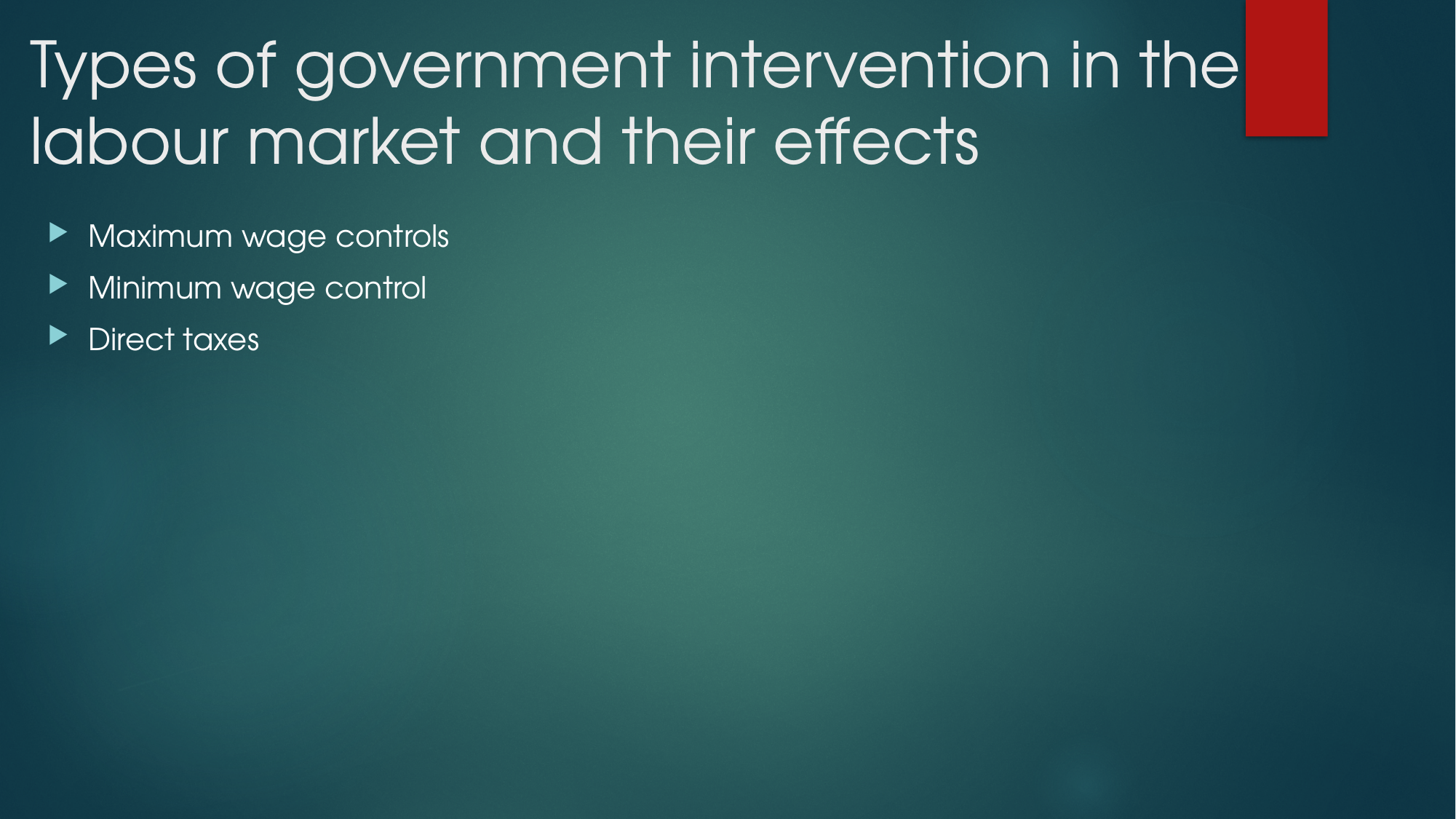

# Types of government intervention in the labour market and their effects
Maximum wage controls
Minimum wage control
Direct taxes